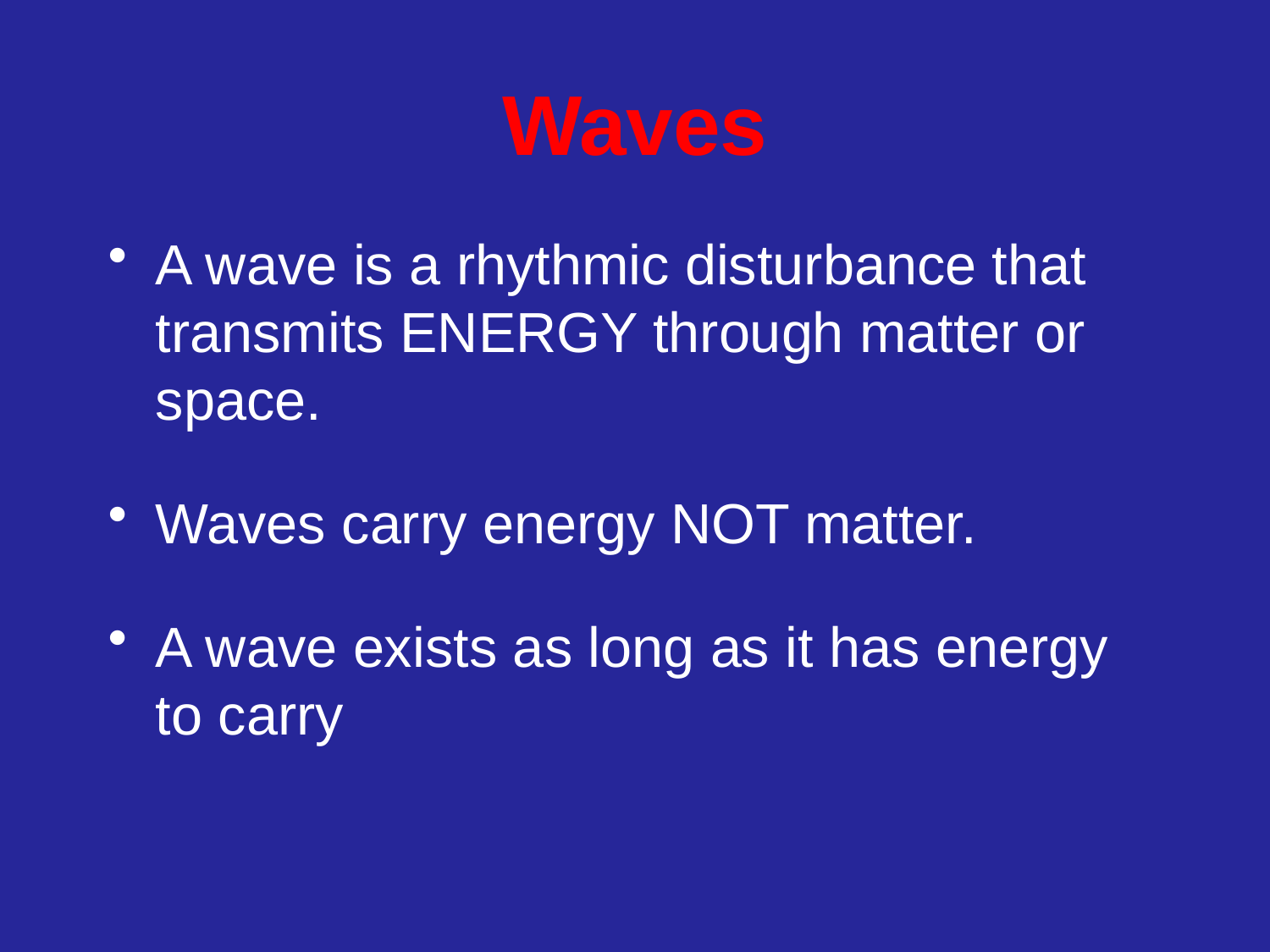

# Waves
A wave is a rhythmic disturbance that transmits ENERGY through matter or space.

Waves carry energy NOT matter.

A wave exists as long as it has energy to carry